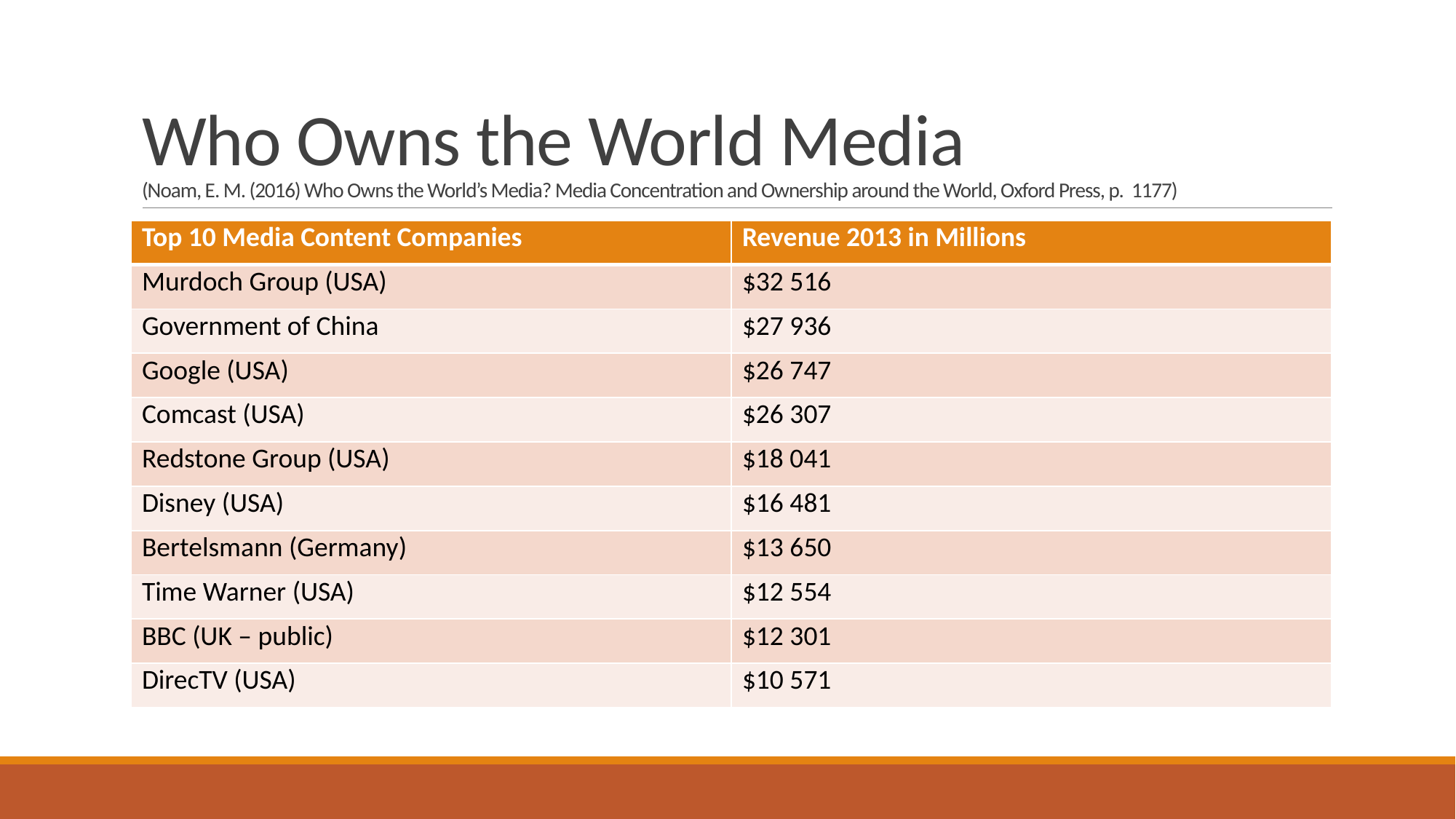

# Who Owns the World Media (Noam, E. M. (2016) Who Owns the World’s Media? Media Concentration and Ownership around the World, Oxford Press, p.  1177)
| Top 10 Media Content Companies | Revenue 2013 in Millions |
| --- | --- |
| Murdoch Group (USA) | $32 516 |
| Government of China | $27 936 |
| Google (USA) | $26 747 |
| Comcast (USA) | $26 307 |
| Redstone Group (USA) | $18 041 |
| Disney (USA) | $16 481 |
| Bertelsmann (Germany) | $13 650 |
| Time Warner (USA) | $12 554 |
| BBC (UK – public) | $12 301 |
| DirecTV (USA) | $10 571 |